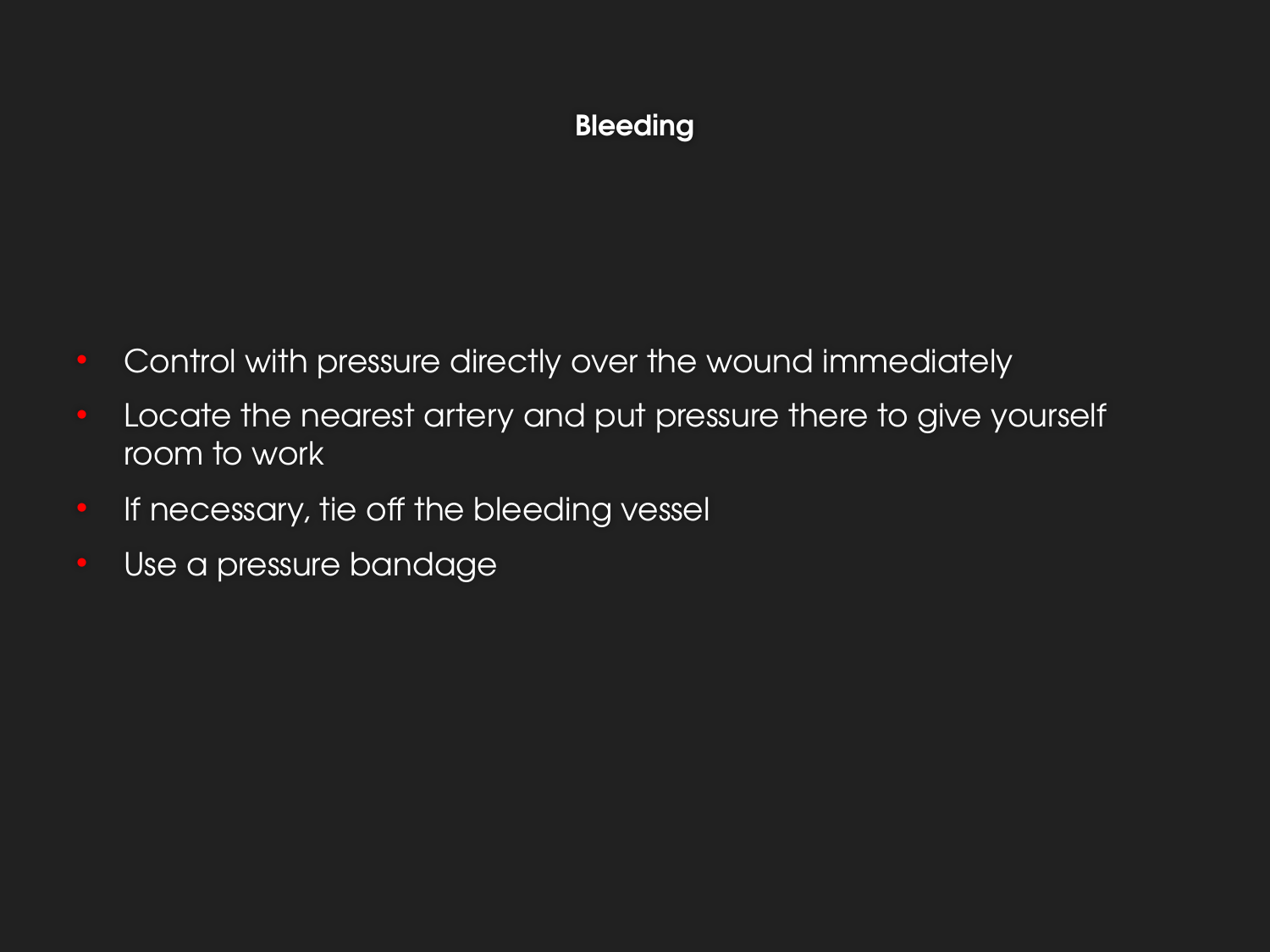

# Bleeding
Control with pressure directly over the wound immediately
Locate the nearest artery and put pressure there to give yourself room to work
If necessary, tie off the bleeding vessel
Use a pressure bandage